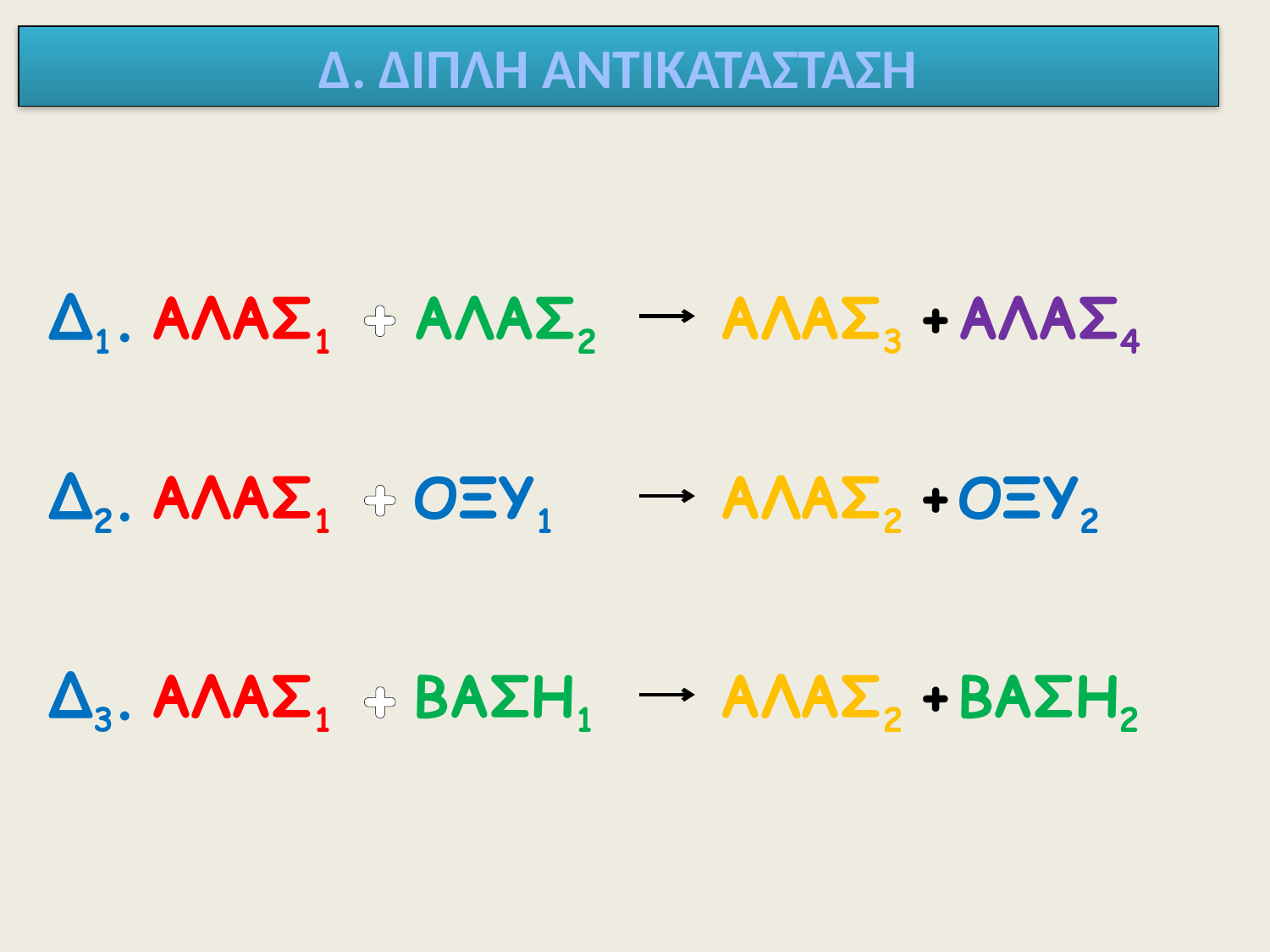

# Δ. ΔΙΠΛΗ ΑΝΤΙΚΑΤΑΣΤΑΣΗ
+
Δ1.
ΑΛΑΣ1
ΑΛΑΣ2
ΑΛΑΣ3
+
ΑΛΑΣ4
+
Δ2.
ΑΛΑΣ1
ΟΞΥ1
ΑΛΑΣ2
+
ΟΞΥ2
+
Δ3.
ΑΛΑΣ1
BAΣΗ1
ΑΛΑΣ2
+
ΒΑΣΗ2